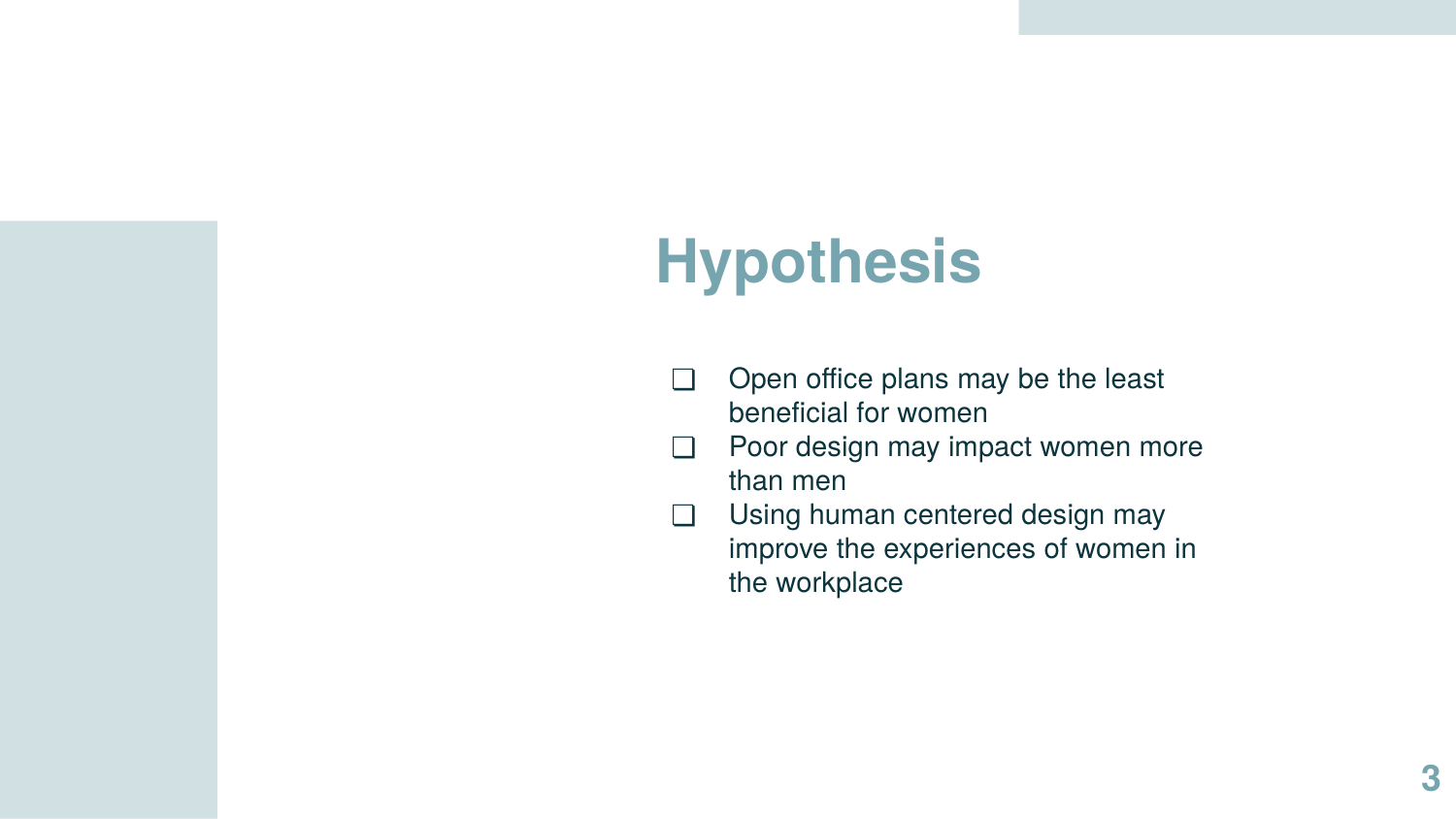

Hypothesis
Open office plans may be the least beneficial for women
Poor design may impact women more than men
Using human centered design may improve the experiences of women in the workplace

3